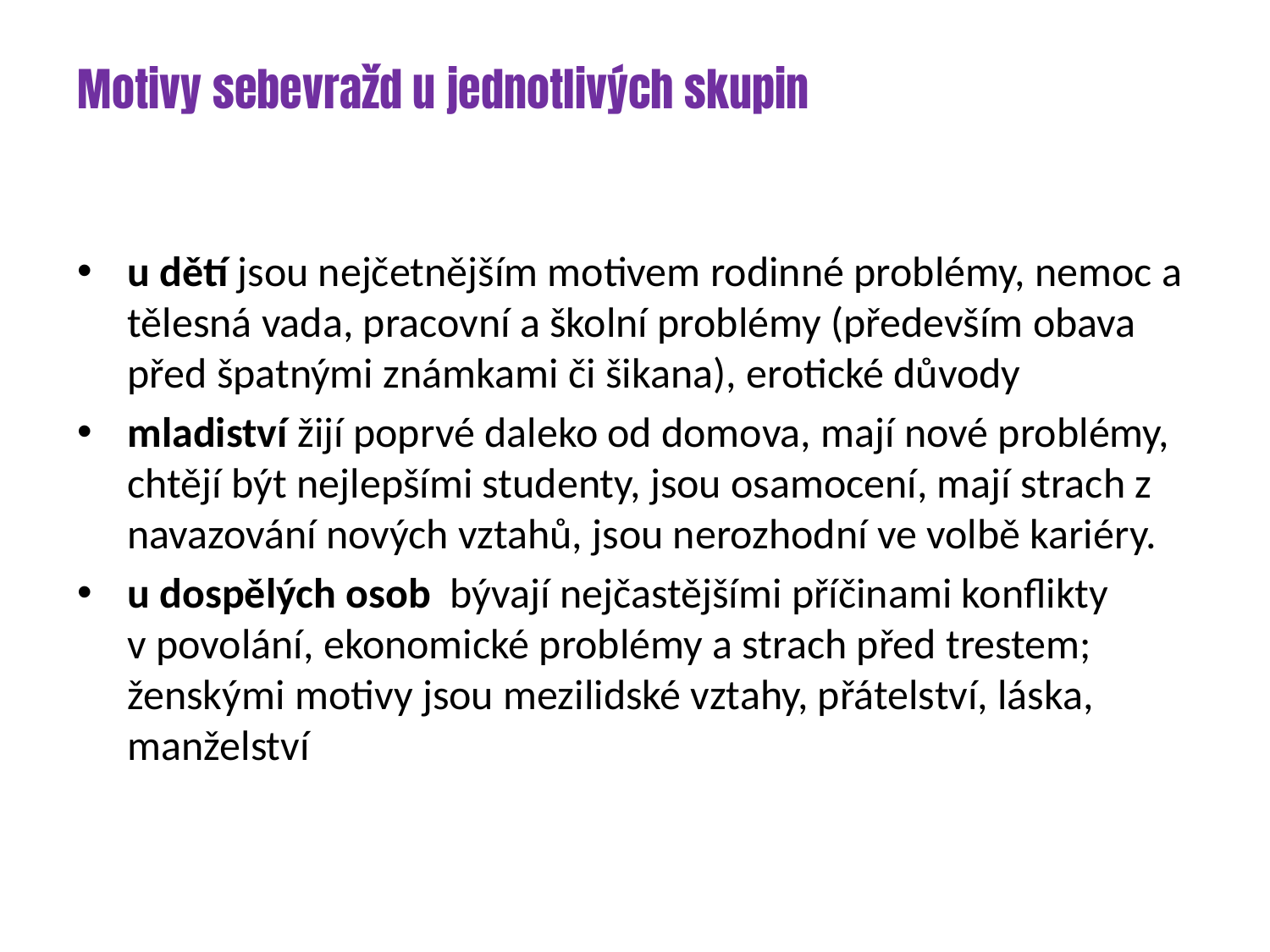

Motivy sebevražd u jednotlivých skupin

u dětí jsou nejčetnějším motivem rodinné problémy, nemoc a tělesná vada, pracovní a školní problémy (především obava před špatnými známkami či šikana), erotické důvody
mladiství žijí poprvé daleko od domova, mají nové problémy, chtějí být nejlepšími studenty, jsou osamocení, mají strach z navazování nových vztahů, jsou nerozhodní ve volbě kariéry.
u dospělých osob  bývají nejčastějšími příčinami konflikty v povolání, ekonomické problémy a strach před trestem; ženskými motivy jsou mezilidské vztahy, přátelství, láska, manželství